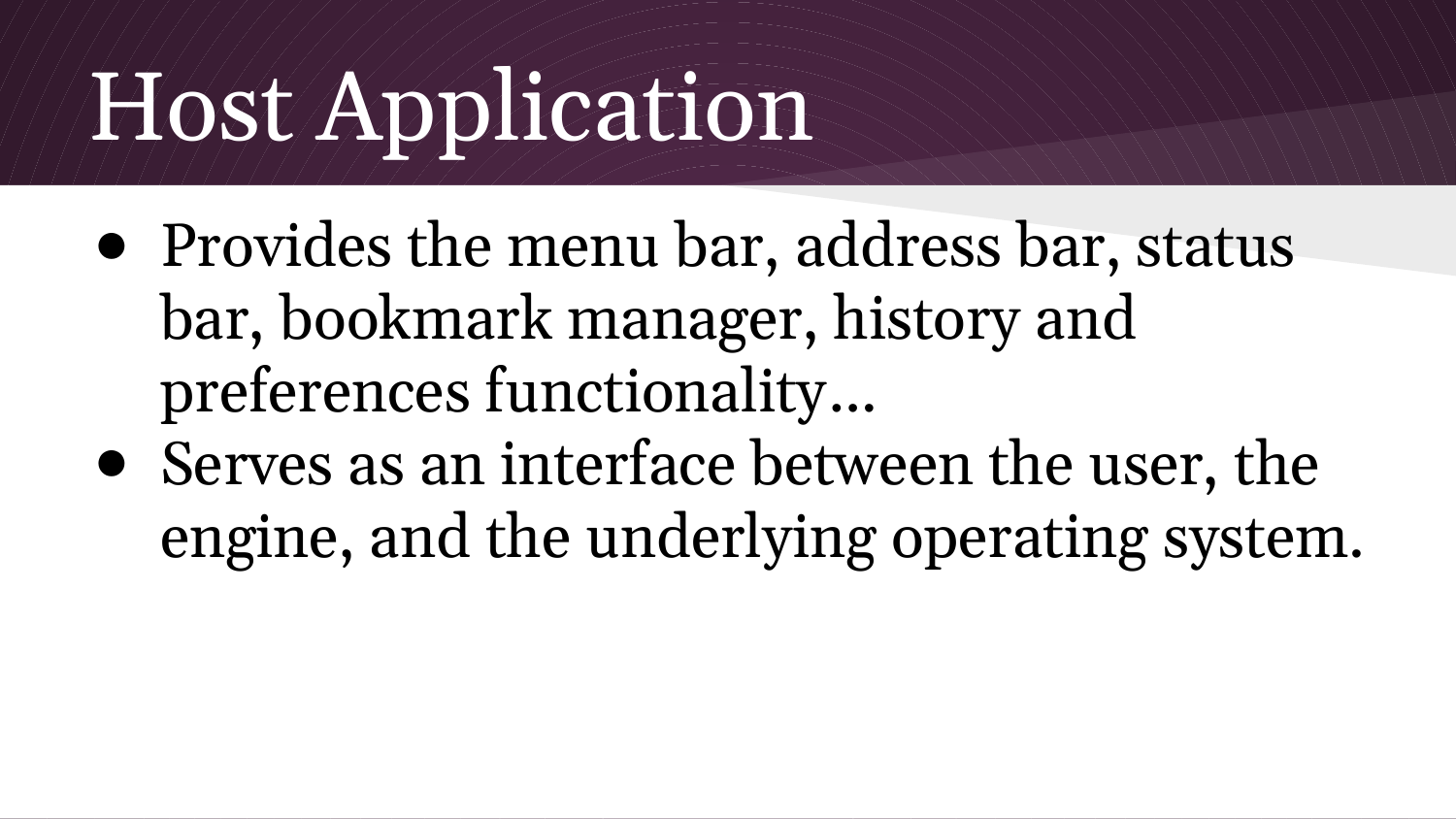

# Host Application
Provides the menu bar, address bar, status bar, bookmark manager, history and preferences functionality…
Serves as an interface between the user, the engine, and the underlying operating system.